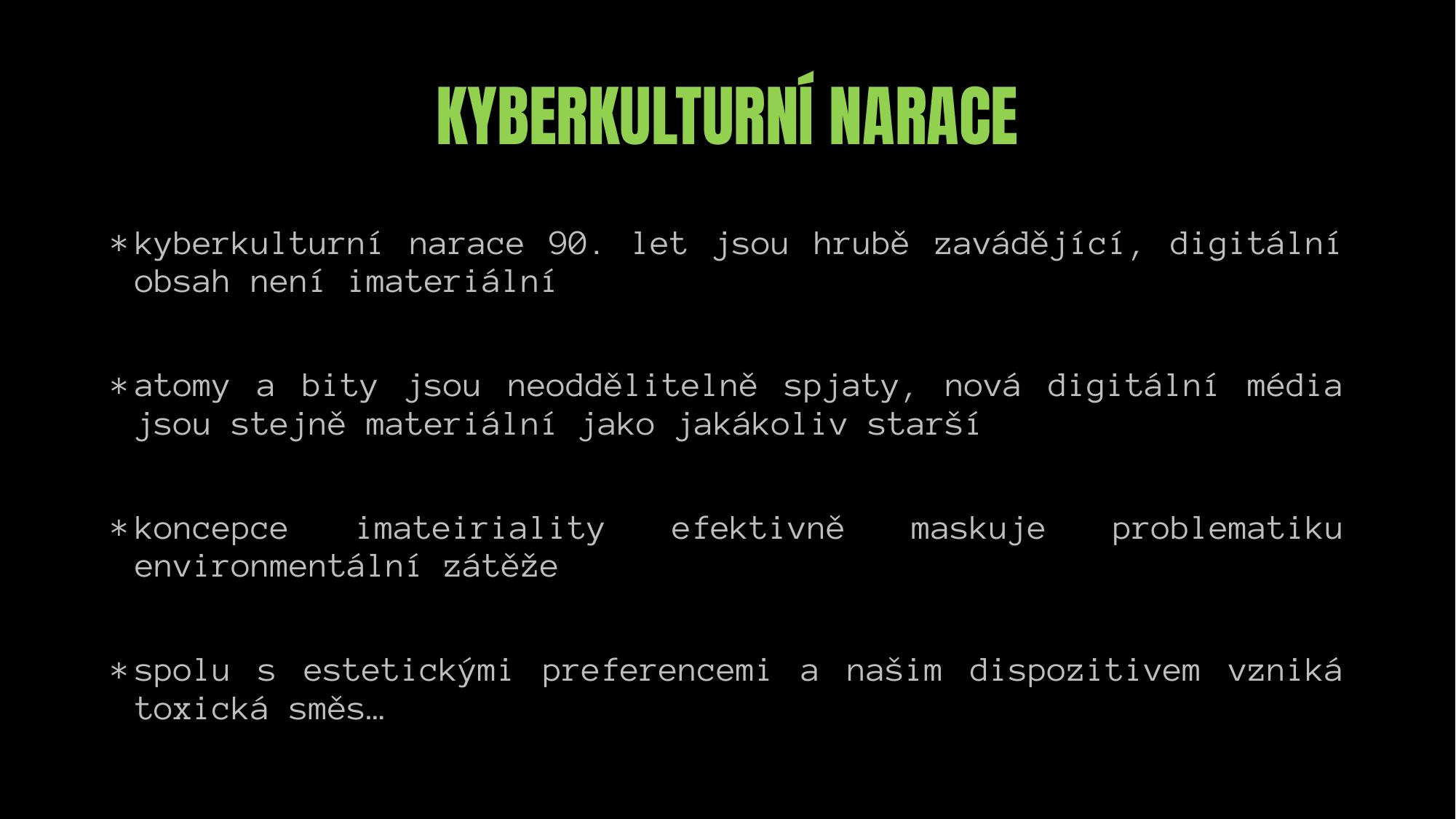

# KYBERKULTURNÍ NARACE
kyberkulturní narace 90. let jsou hrubě zavádějící, digitální obsah není imateriální

atomy a bity jsou neoddělitelně spjaty, nová digitální média jsou stejně materiální jako jakákoliv starší

koncepce imateiriality efektivně maskuje problematiku environmentální zátěže

spolu s estetickými preferencemi a našim dispozitivem vzniká toxická směs…